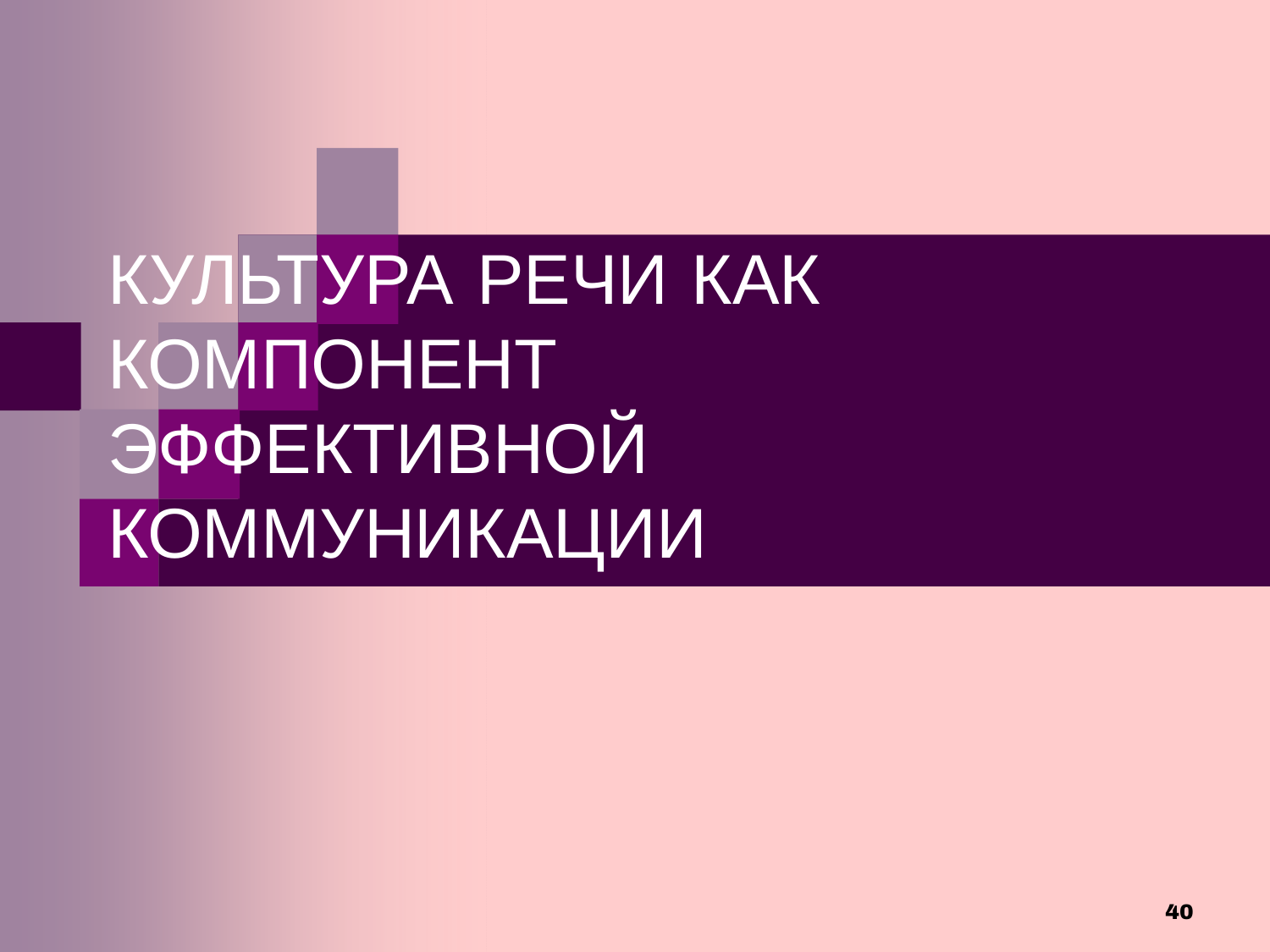

КУЛЬТУРА РЕЧИ КАК  КОМПОНЕНТ
ЭФФЕКТИВНОЙ  КОММУНИКАЦИИ

40